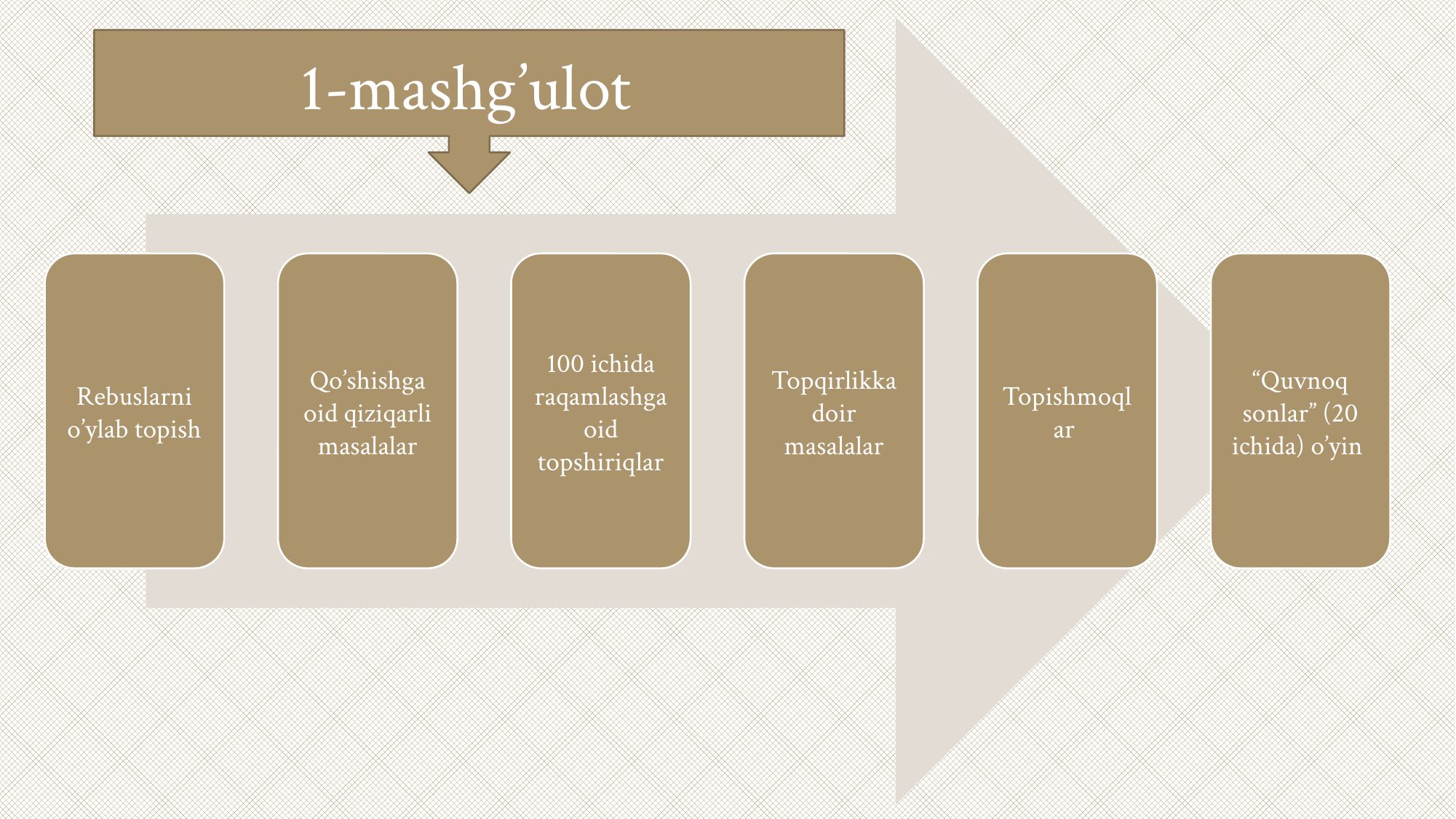

Rebuslarni o’ylab topish
Qo’shishga oid qiziqarli masalalar
100 ichida raqamlashga oid topshiriqlar
Topqirlikka doir masalalar
Topishmoqlar
“Quvnoq sonlar” (20 ichida) o’yin
1-mashg’ulot